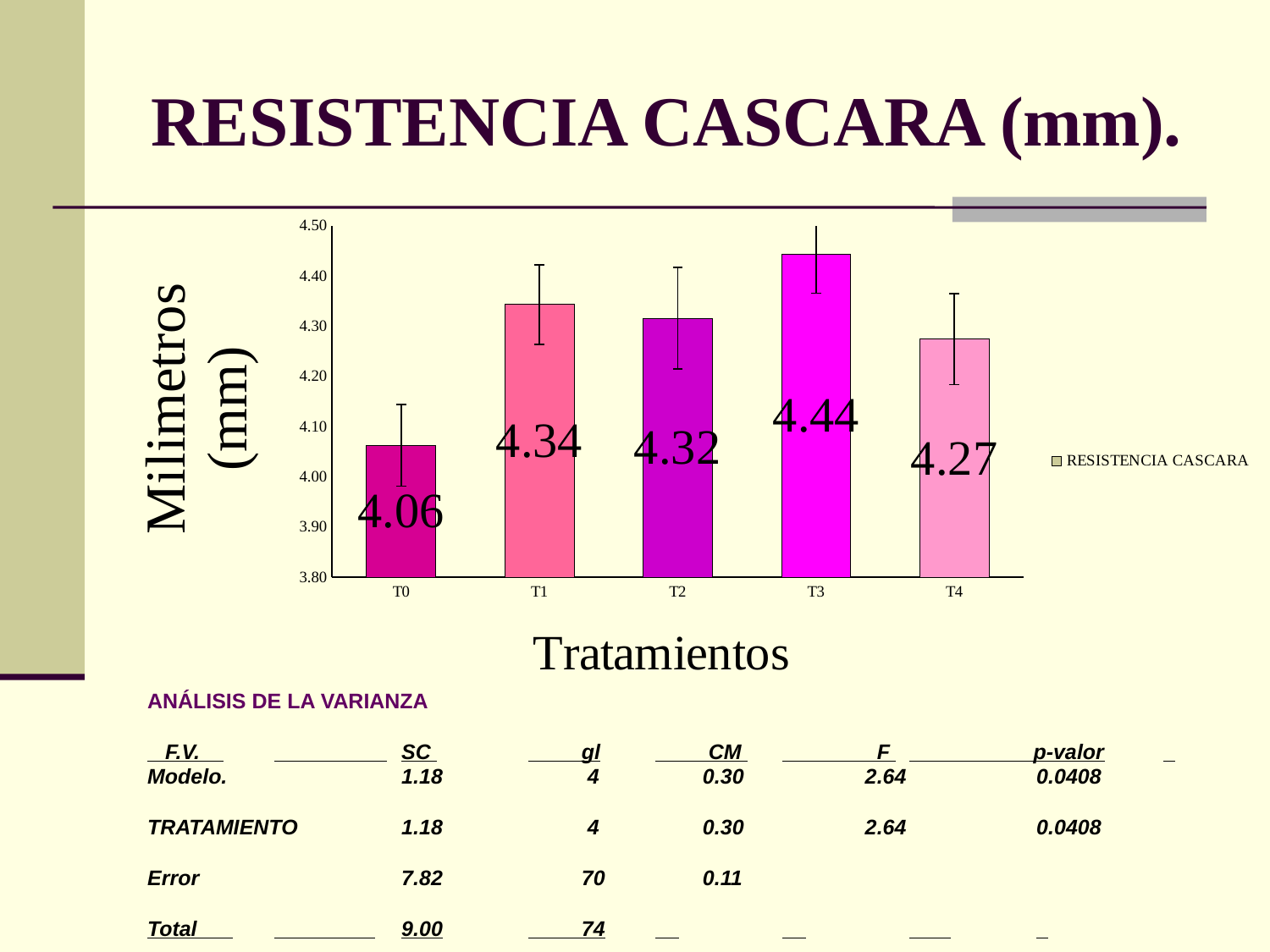

# RESISTENCIA CASCARA (mm).

### Chart

| Category | RESISTENCIA CASCARA |
|---|---|
| T0 | 4.062666666666666 |
| T1 | 4.342666666666667 |
| T2 | 4.315333333333333 |
| T3 | 4.443333333333333 |
| T4 | 4.274 |
ANÁLISIS DE LA VARIANZA

   F.V.    	                   	SC 	         gl	         CM 	                F 	                     p-valor
Modelo.    	                 	1.18	          4	        0.30	              2.64	 	0.0408

TRATAMIENTO	1.18	          4  	        0.30	              2.64	 	0.0408

Error      	                 	7.82	         70 	        0.11

Total      	                 	9.00	         74